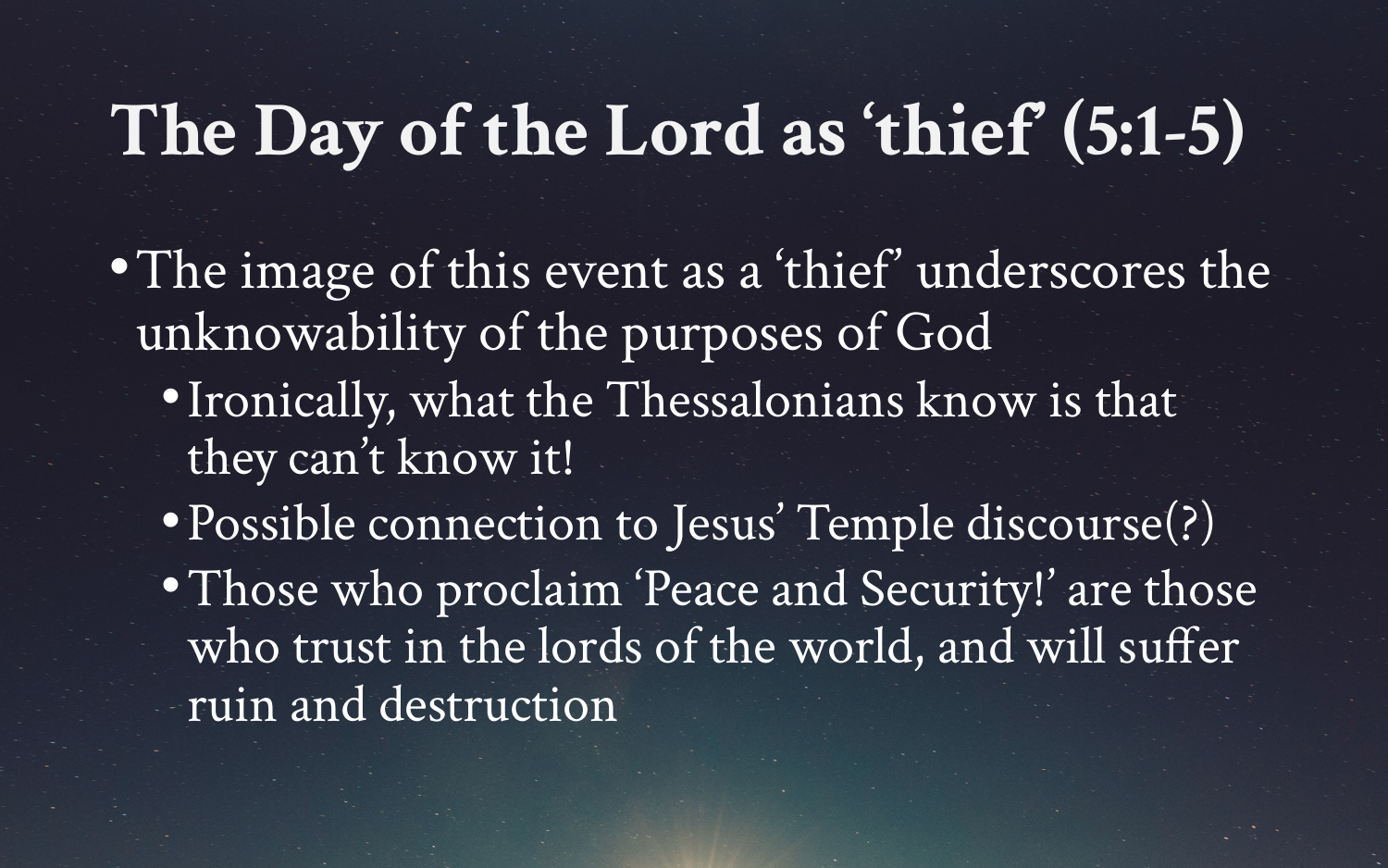

# The Day of the Lord as ‘thief’ (5:1-5)
The image of this event as a ‘thief’ underscores the unknowability of the purposes of God
Ironically, what the Thessalonians know is that they can’t know it!
Possible connection to Jesus’ Temple discourse(?)
Those who proclaim ‘Peace and Security!’ are those who trust in the lords of the world, and will suffer ruin and destruction